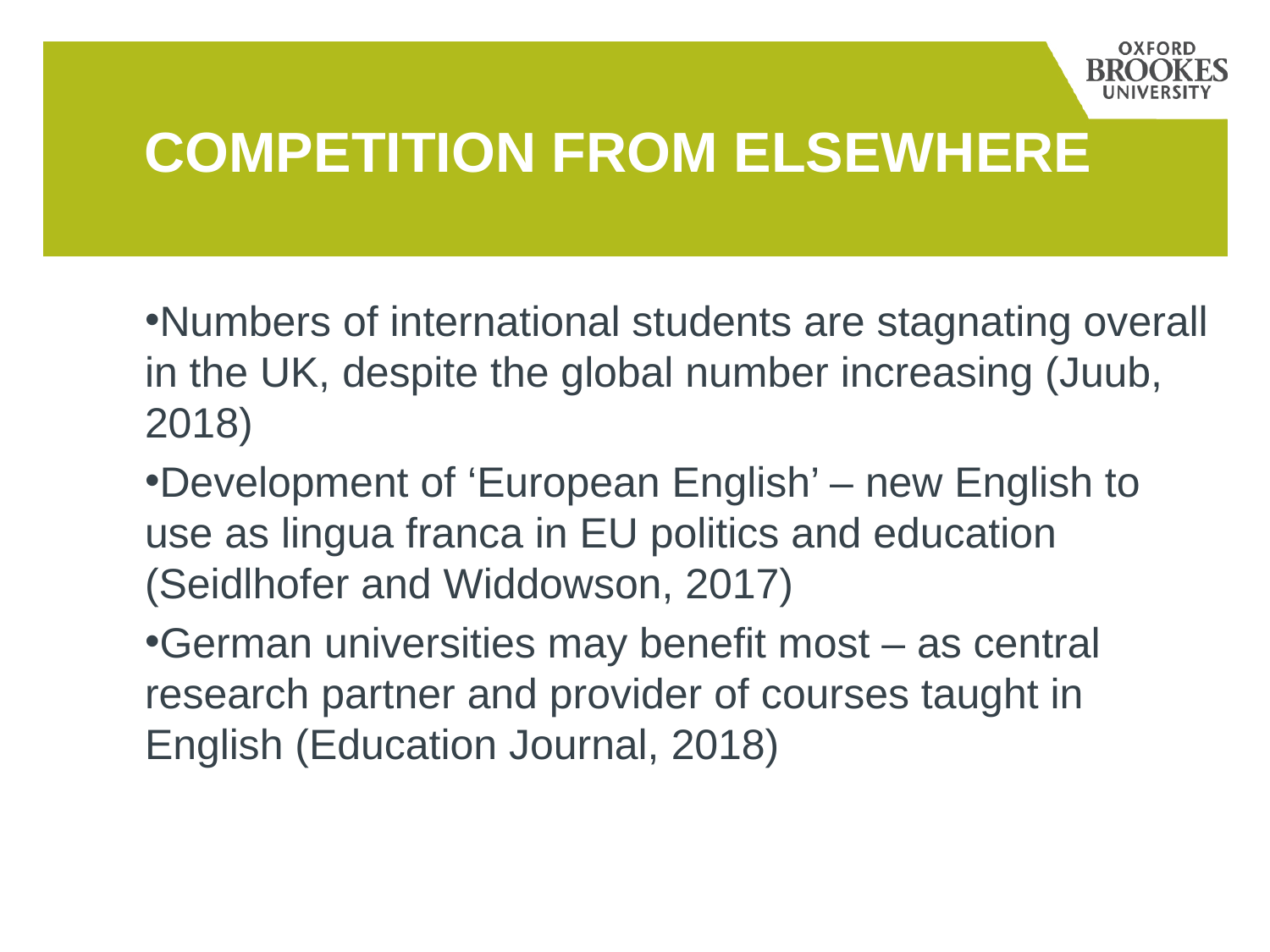

# COMPETITION from elsewhere
Numbers of international students are stagnating overall in the UK, despite the global number increasing (Juub, 2018)
Development of ‘European English’ – new English to use as lingua franca in EU politics and education (Seidlhofer and Widdowson, 2017)
German universities may benefit most – as central research partner and provider of courses taught in English (Education Journal, 2018)